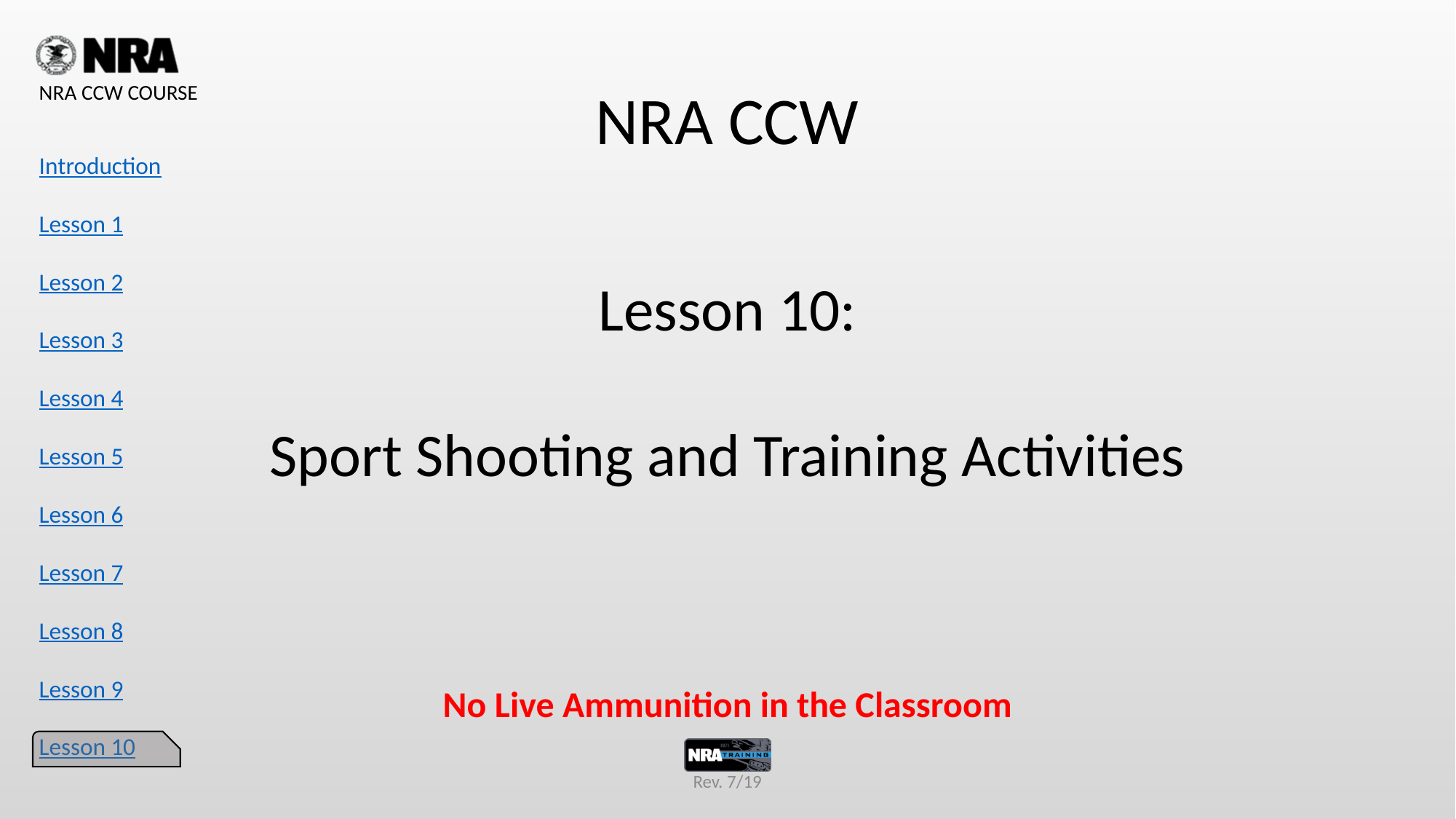

# NRA CCW
Lesson 10:
Sport Shooting and Training Activities
No Live Ammunition in the Classroom